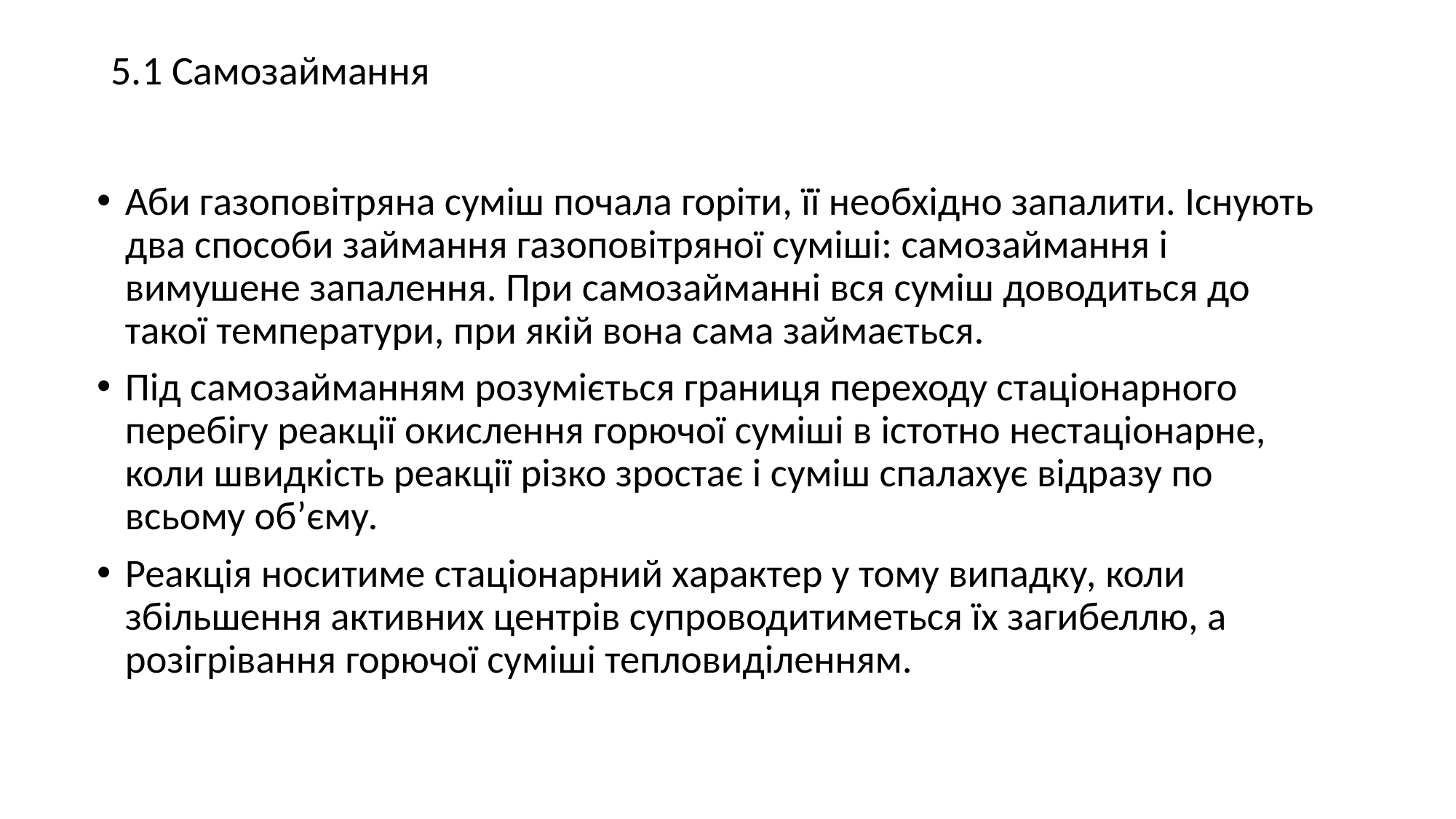

# 5.1 Самозаймання
Аби газоповітряна суміш почала горіти, її необхідно запалити. Існують два способи займання газоповітряної суміші: самозаймання і вимушене запалення. При самозайманні вся суміш доводиться до такої температури, при якій вона сама займається.
Під самозайманням розуміється границя переходу стаціонарного перебігу реакції окислення горючої суміші в істотно нестаціонарне, коли швидкість реакції різко зростає і суміш спалахує відразу по всьому об’єму.
Реакція носитиме стаціонарний характер у тому випадку, коли збільшення активних центрів супроводитиметься їх загибеллю, а розігрівання горючої суміші тепловиділенням.